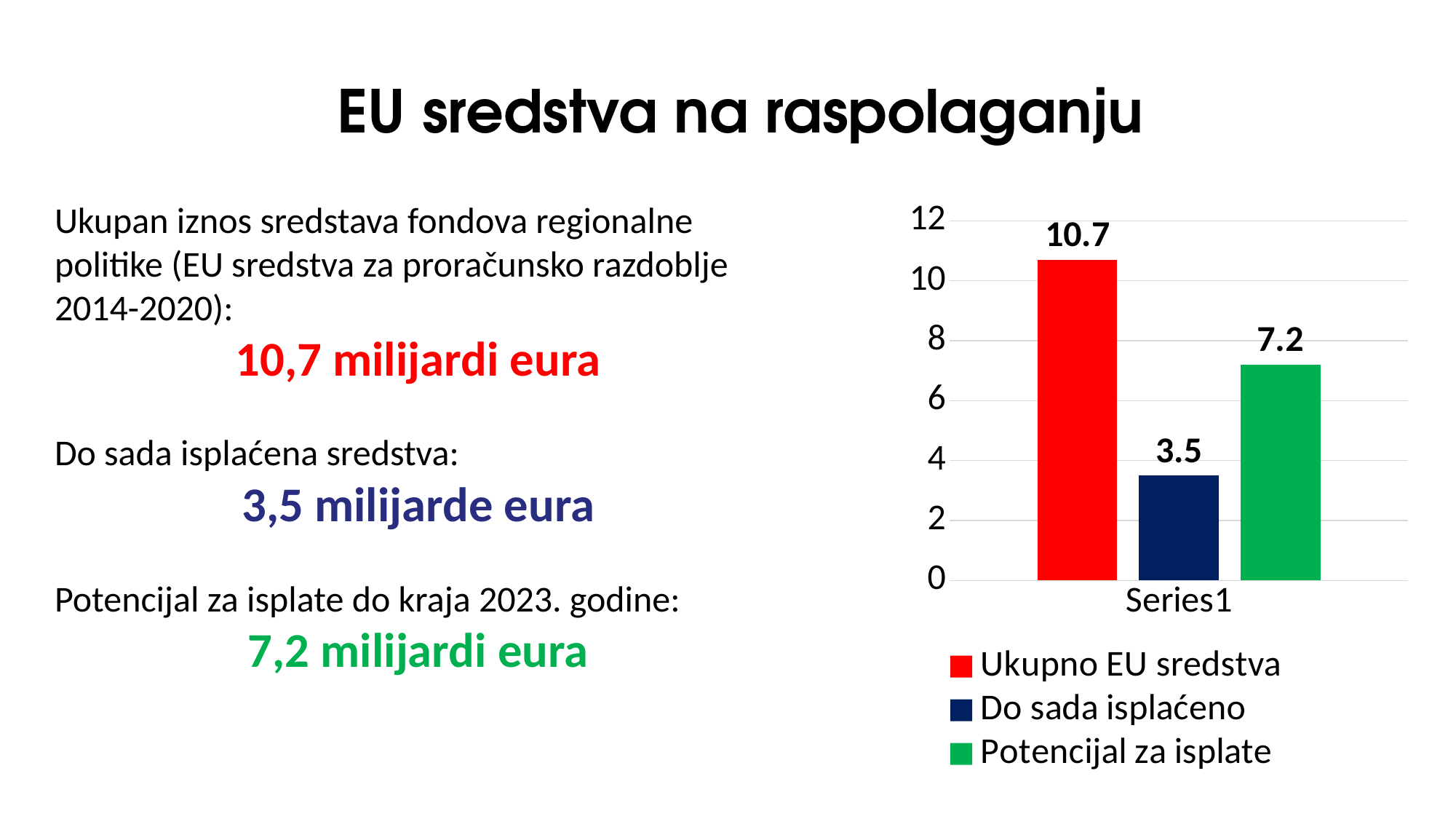

EU sredstva na raspolaganju

### Chart

| Category | Ukupno EU sredstva | Do sada isplaćeno | Potencijal za isplate |
|---|---|---|---|
|  | 10.7 | 3.5 | 7.2 |
# Ukupan iznos sredstava fondova regionalne politike (EU sredstva za proračunsko razdoblje 2014-2020):
	10,7 milijardi eura
Do sada isplaćena sredstva:
	3,5 milijarde eura
Potencijal za isplate do kraja 2023. godine:
	7,2 milijardi eura